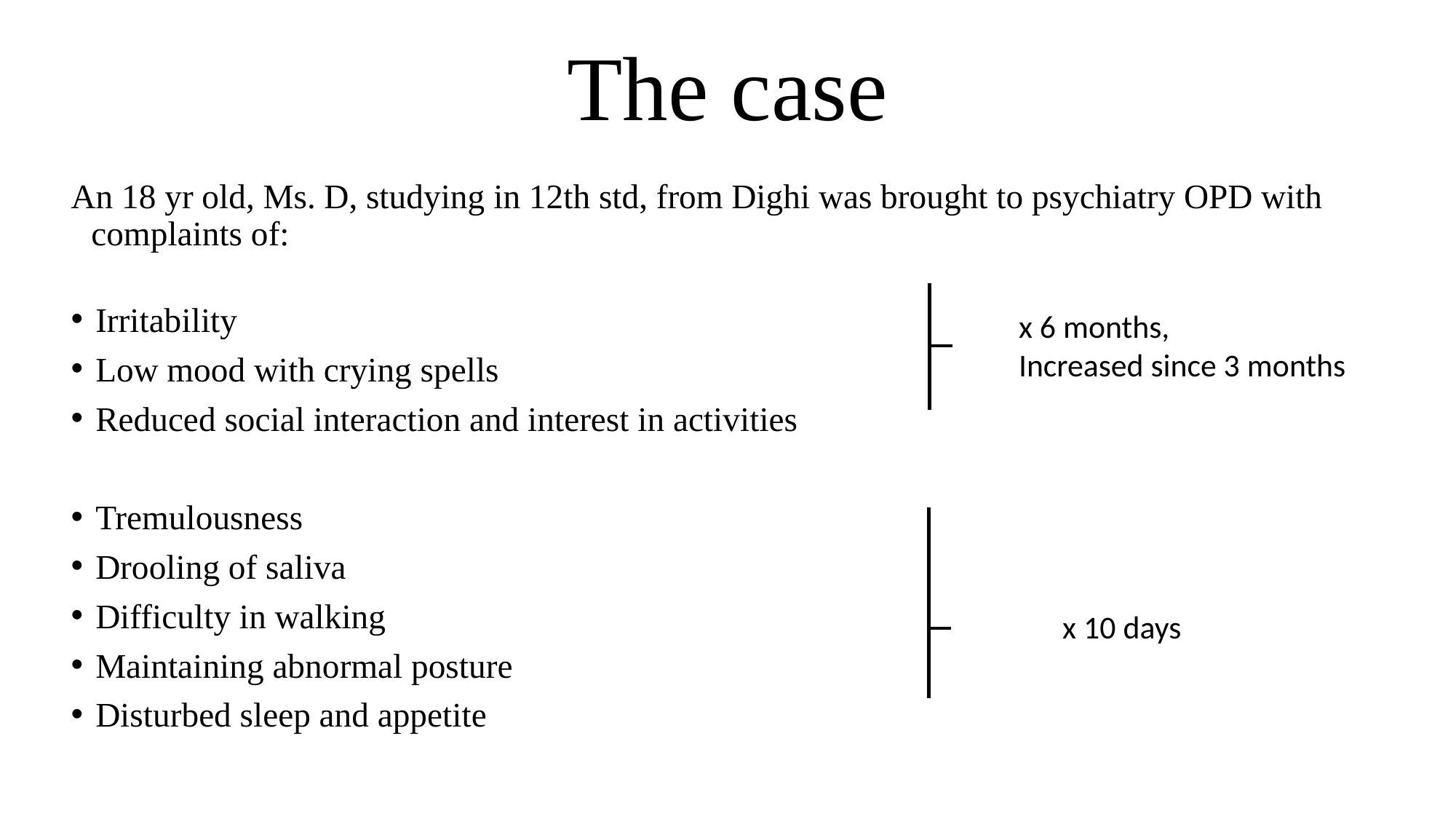

# The case
An 18 yr old, Ms. D, studying in 12th std, from Dighi was brought to psychiatry OPD with complaints of:

Irritability
Low mood with crying spells
Reduced social interaction and interest in activities
Tremulousness
Drooling of saliva
Difficulty in walking
Maintaining abnormal posture
Disturbed sleep and appetite

x 6 months,
Increased since 3 months

x 10 days